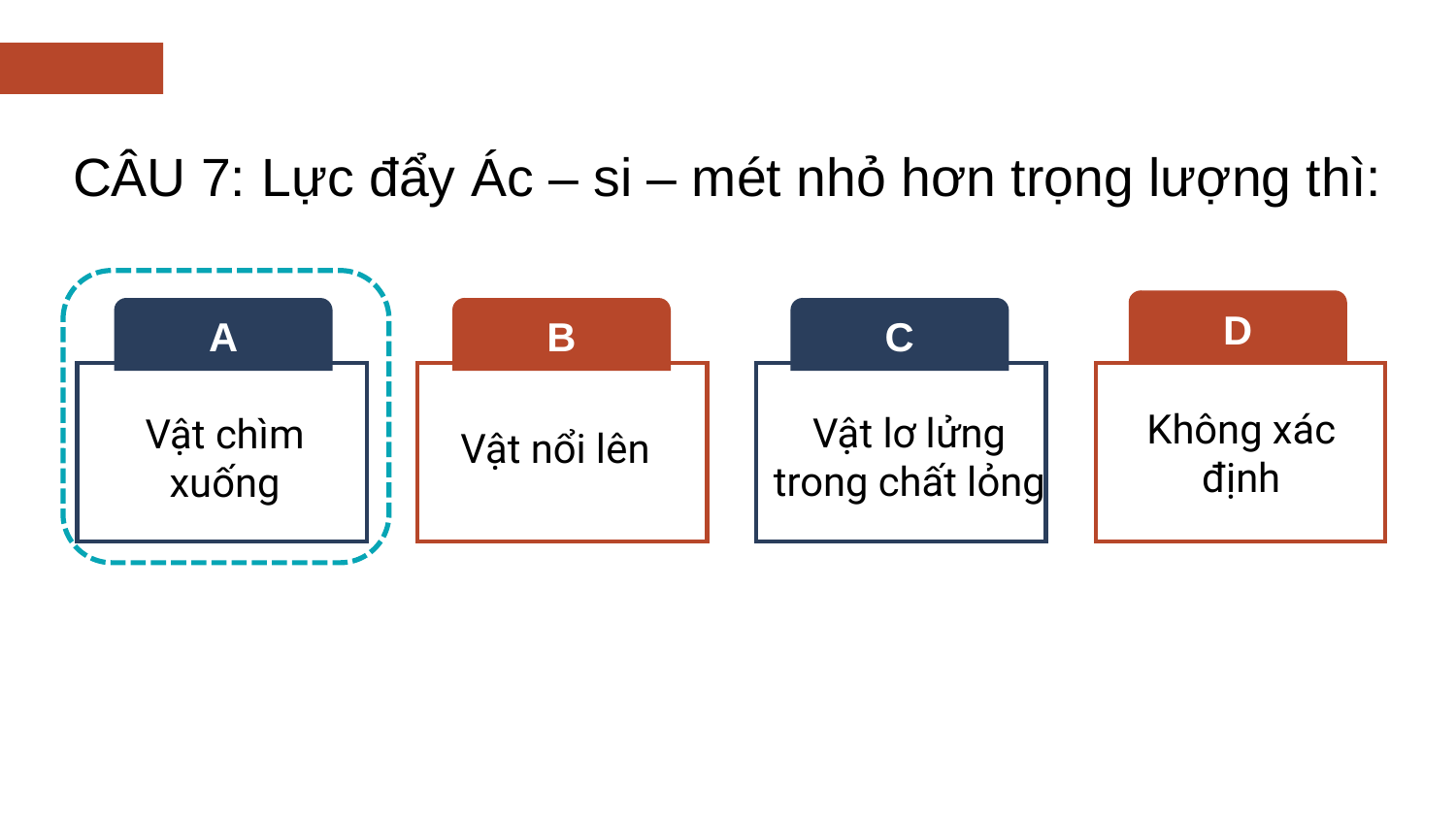

CÂU 7: Lực đẩy Ác – si – mét nhỏ hơn trọng lượng thì:

D
A
B
C

Không xác định
Vật lơ lửng trong chất lỏng
Vật chìm xuống
Vật nổi lên